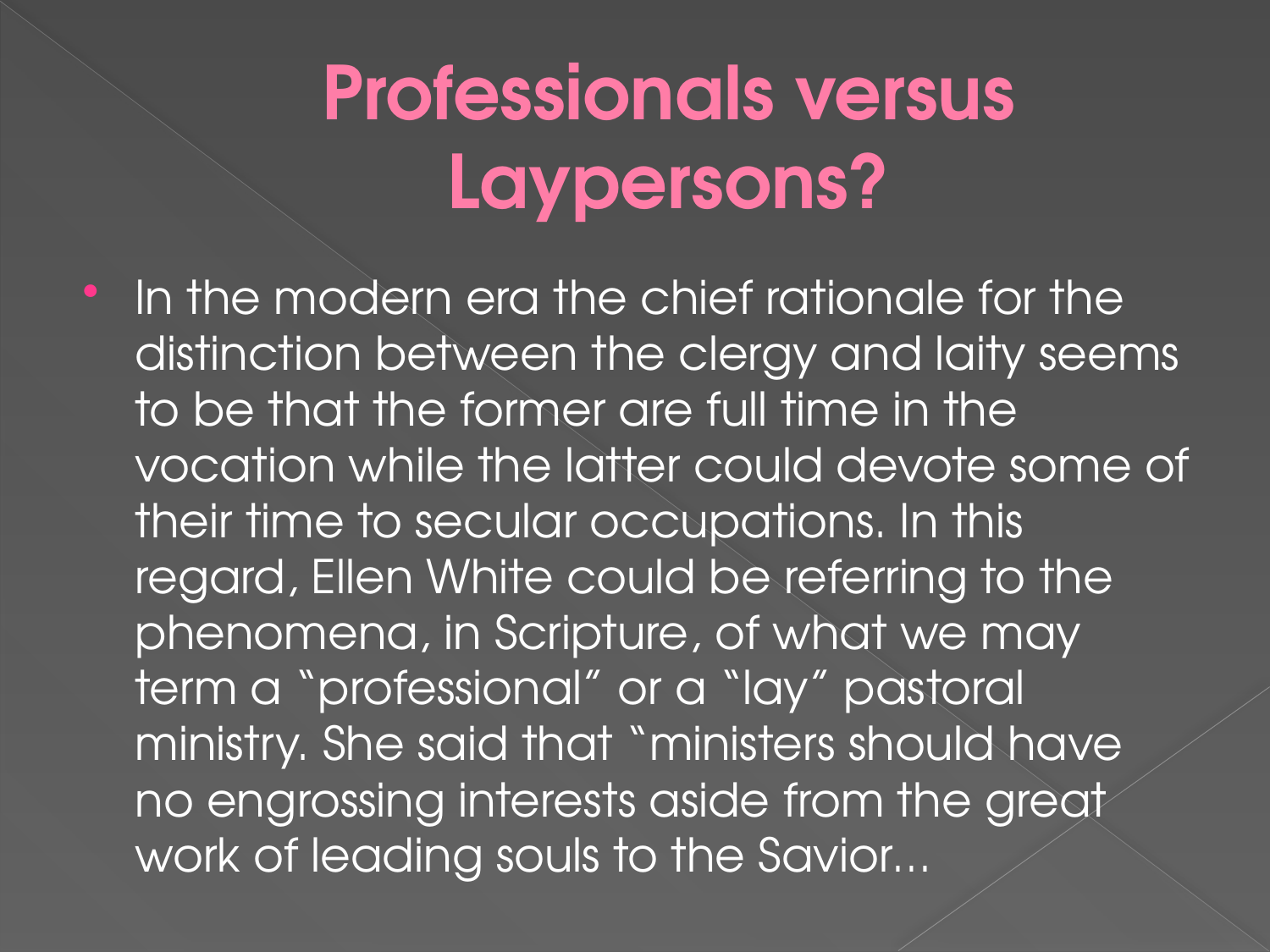

# Professionals versus Laypersons?
In the modern era the chief rationale for the distinction between the clergy and laity seems to be that the former are full time in the vocation while the latter could devote some of their time to secular occupations. In this regard, Ellen White could be referring to the phenomena, in Scripture, of what we may term a “professional” or a “lay” pastoral ministry. She said that “ministers should have no engrossing interests aside from the great work of leading souls to the Savior…